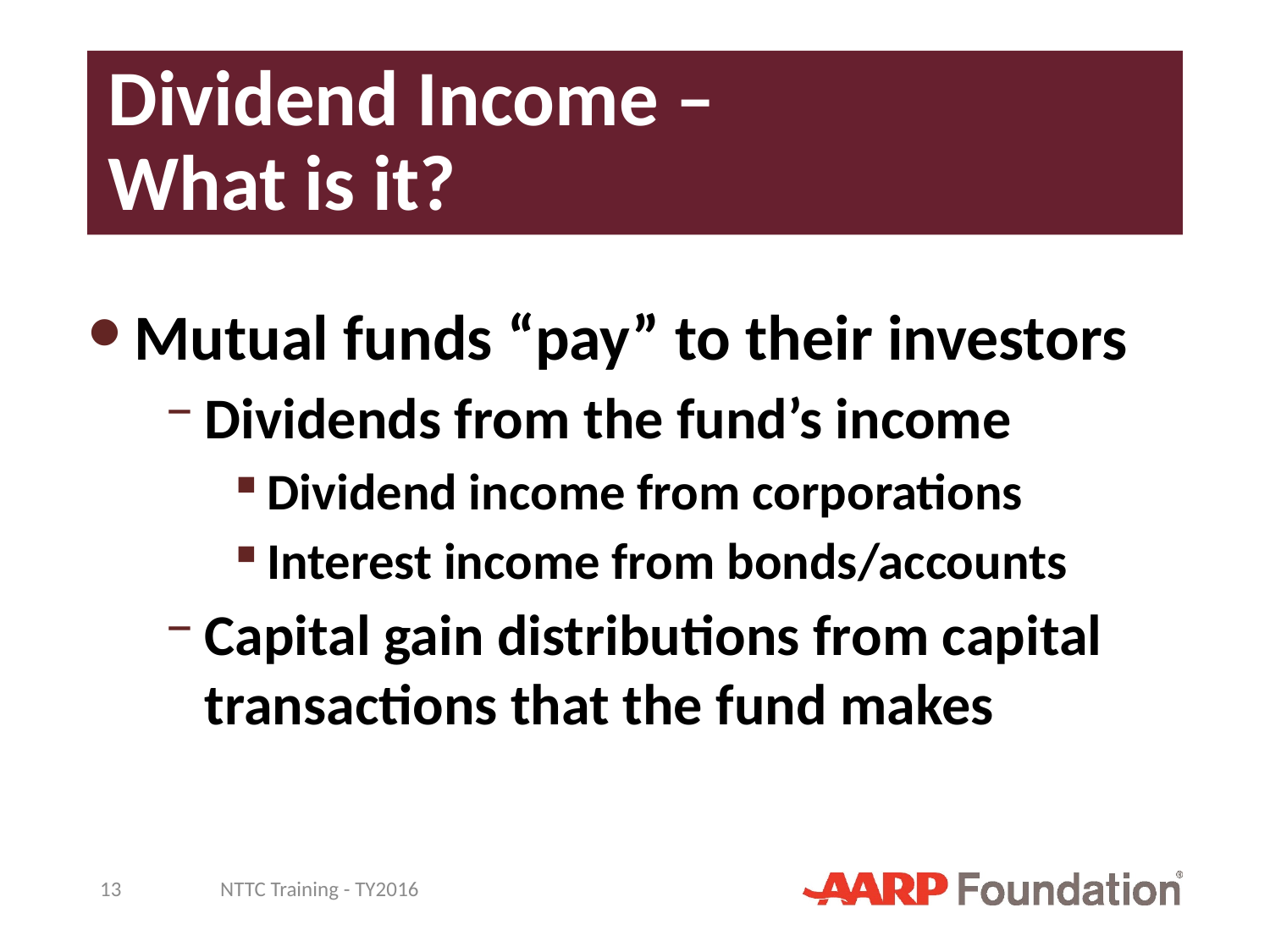

# Dividend Income – What is it?
Mutual funds “pay” to their investors
Dividends from the fund’s income
Dividend income from corporations
Interest income from bonds/accounts
Capital gain distributions from capital transactions that the fund makes
13
NTTC Training - TY2016